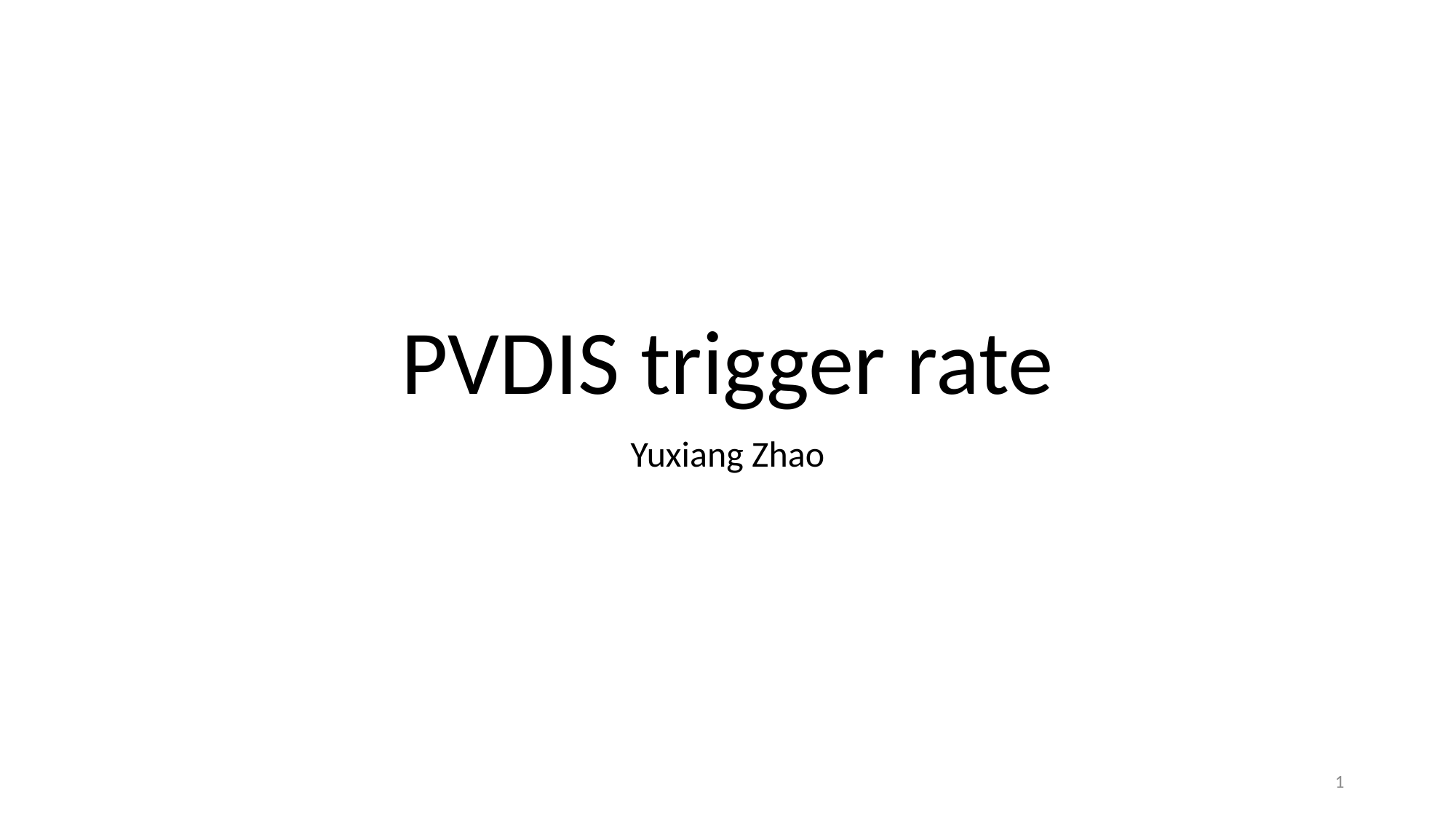

# PVDIS trigger rate
Yuxiang Zhao
1